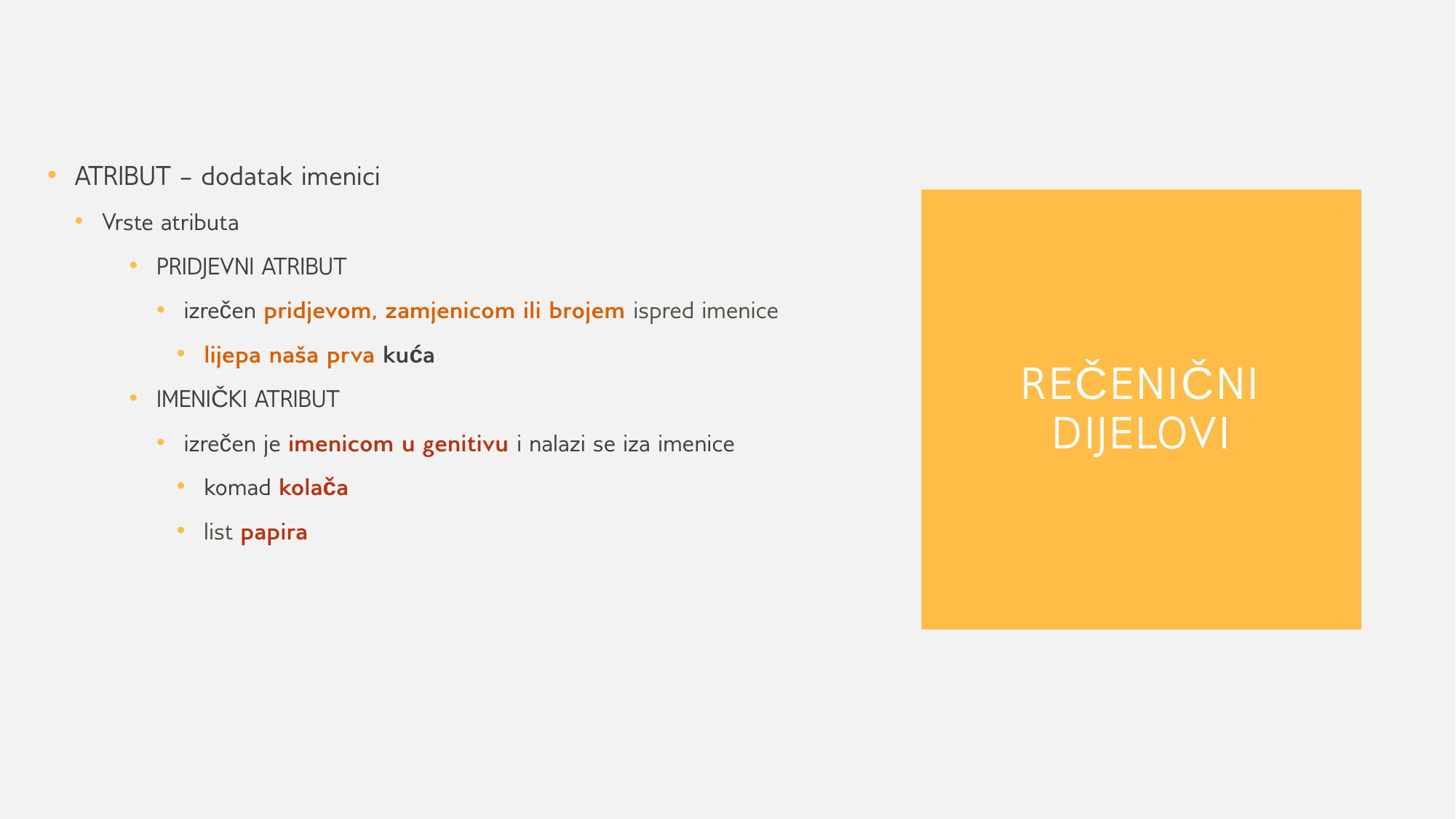

ATRIBUT – dodatak imenici
Vrste atributa
PRIDJEVNI ATRIBUT
izrečen pridjevom, zamjenicom ili brojem ispred imenice
lijepa naša prva kuća
IMENIČKI ATRIBUT
izrečen je imenicom u genitivu i nalazi se iza imenice
komad kolača
list papira

# REČENIČNI DIJELOVI